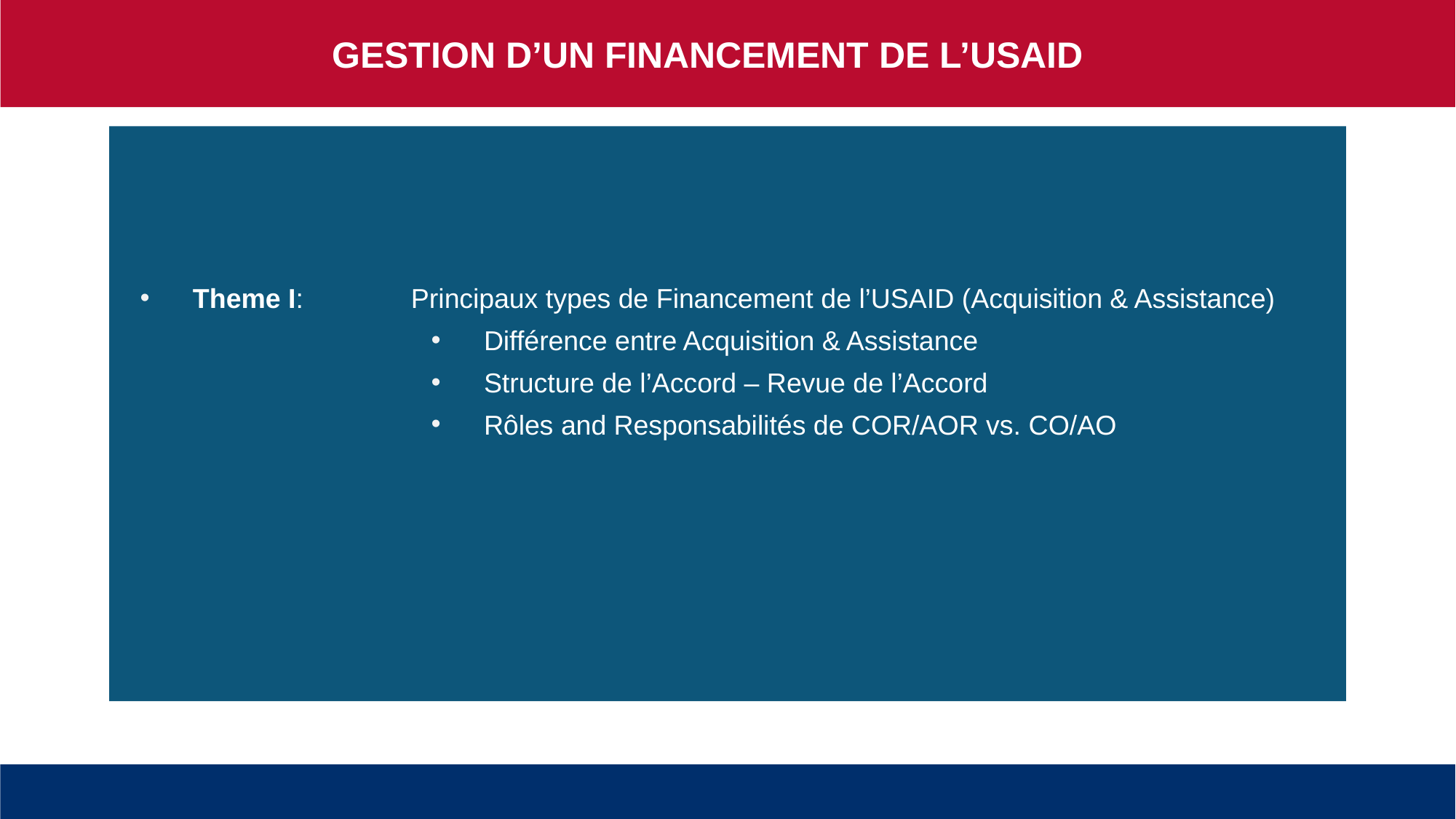

GESTION D’UN FINANCEMENT DE L’USAID

Theme I: 	Principaux types de Financement de l’USAID (Acquisition & Assistance)
Différence entre Acquisition & Assistance
Structure de l’Accord – Revue de l’Accord
Rôles and Responsabilités de COR/AOR vs. CO/AO